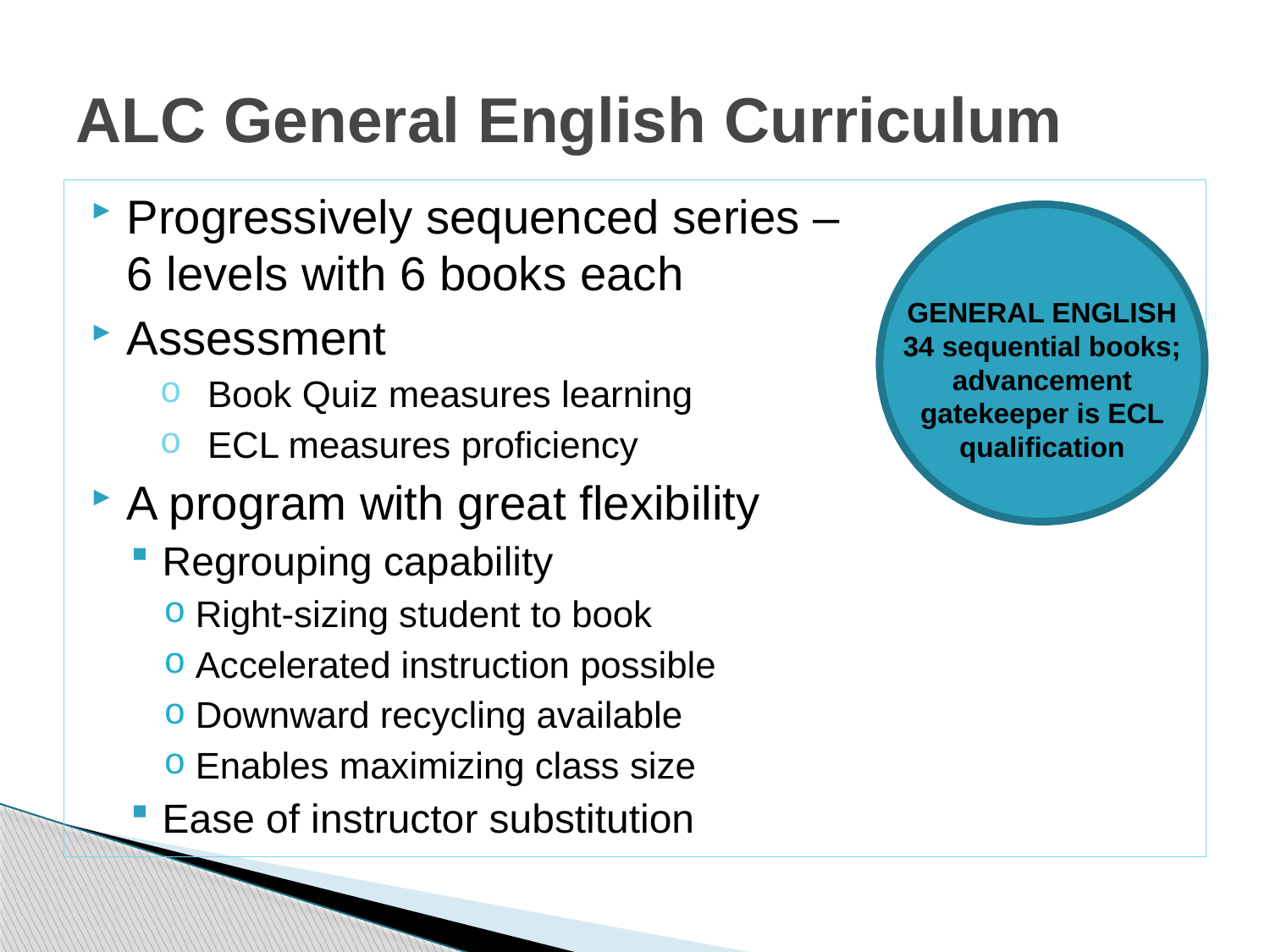

# ALC General English Curriculum
Progressively sequenced series –
6 levels with 6 books each
Assessment
Book Quiz measures learning
ECL measures proficiency
A program with great flexibility
Regrouping capability
Right-sizing student to book
Accelerated instruction possible
Downward recycling available
Enables maximizing class size
Ease of instructor substitution

GENERAL ENGLISH
34 sequential books; advancement gatekeeper is ECL qualification